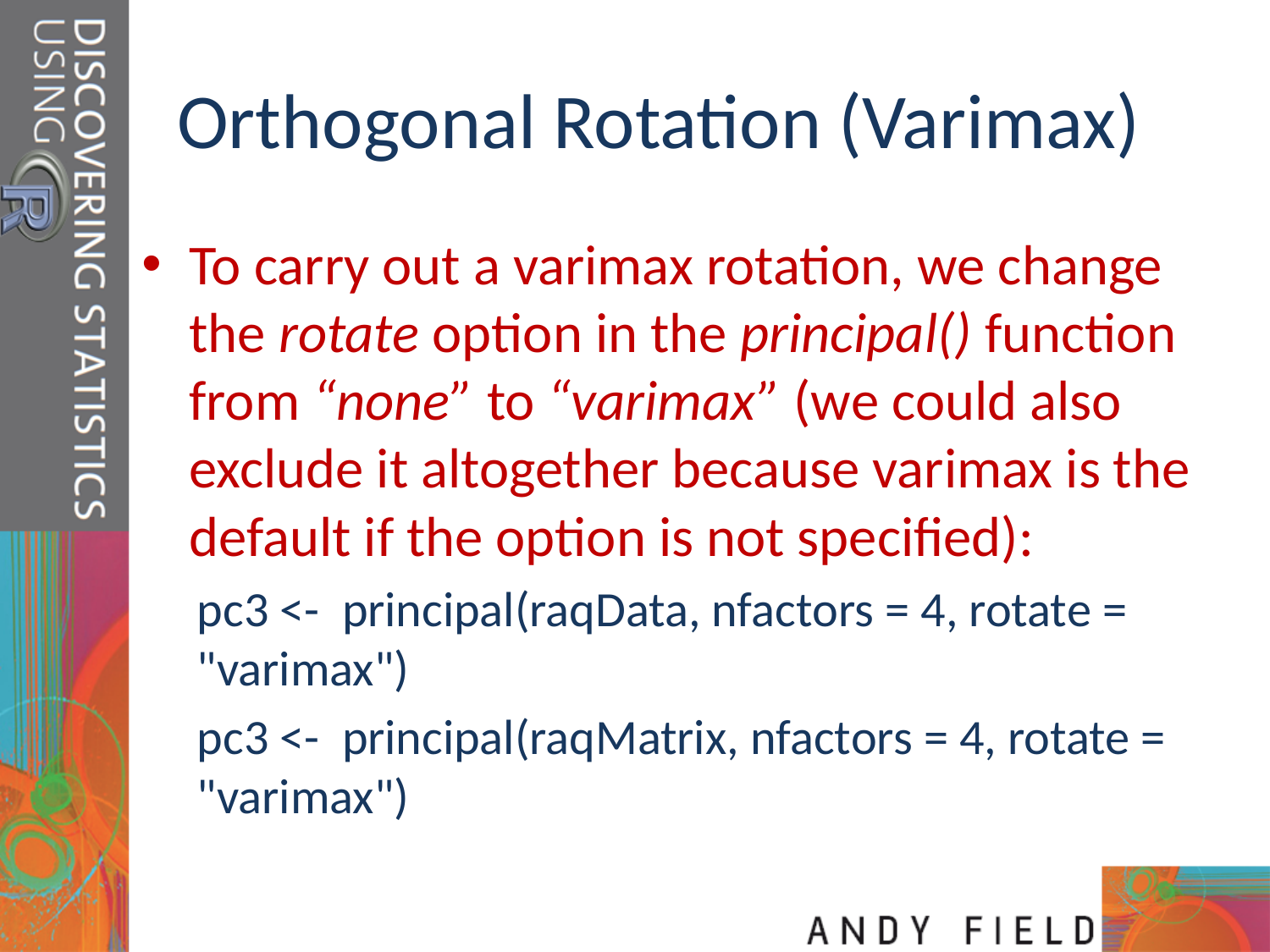

# Orthogonal Rotation (Varimax)
To carry out a varimax rotation, we change the rotate option in the principal() function from “none” to “varimax” (we could also exclude it altogether because varimax is the default if the option is not specified):
pc3 <-  principal(raqData, nfactors = 4, rotate = "varimax")
pc3 <-  principal(raqMatrix, nfactors = 4, rotate = "varimax")